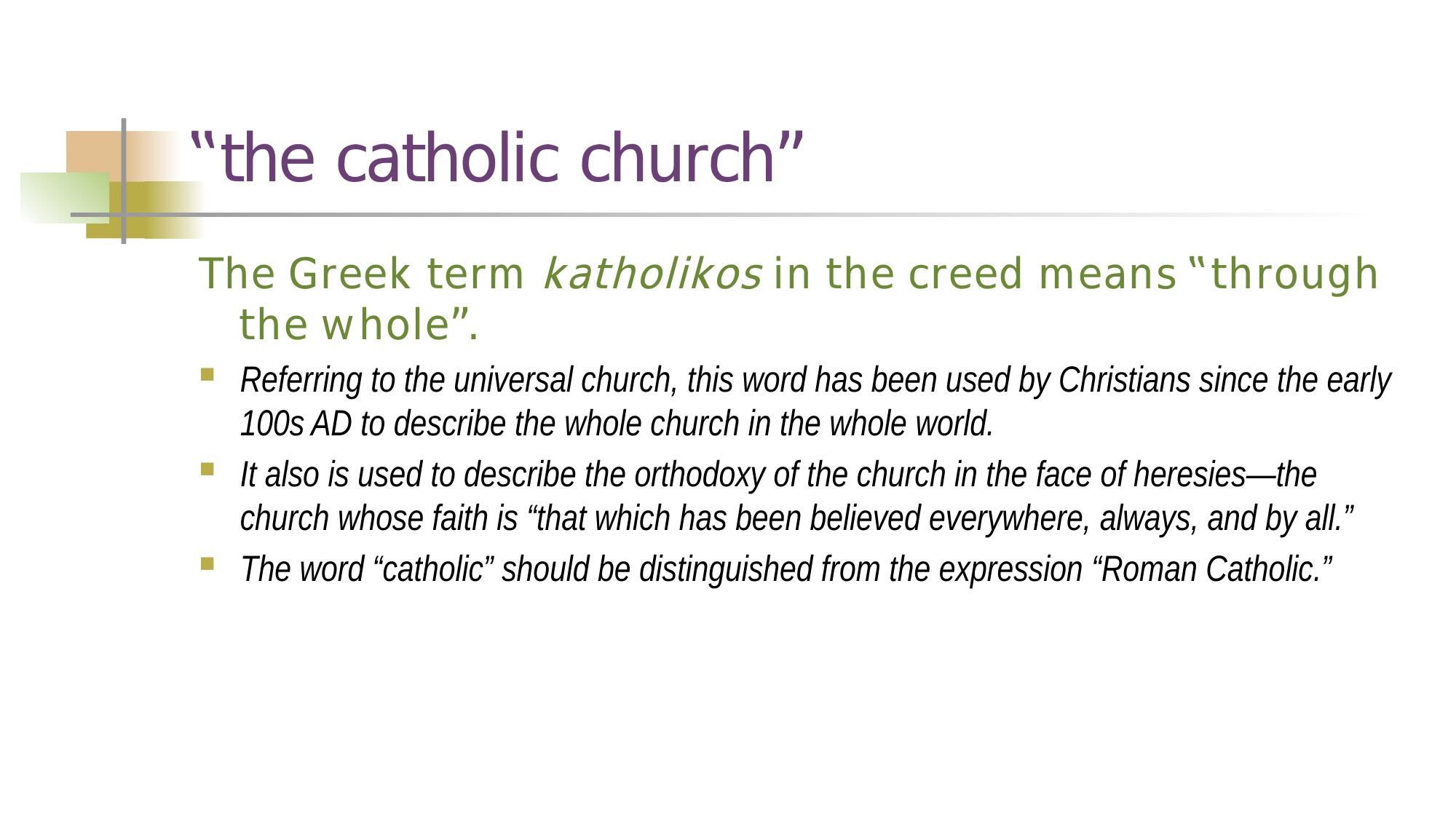

# “the catholic church”
The Greek term katholikos in the creed means “through the whole”.
Referring to the universal church, this word has been used by Christians since the early 100s AD to describe the whole church in the whole world.
It also is used to describe the orthodoxy of the church in the face of heresies—the church whose faith is “that which has been believed everywhere, always, and by all.”
The word “catholic” should be distinguished from the expression “Roman Catholic.”